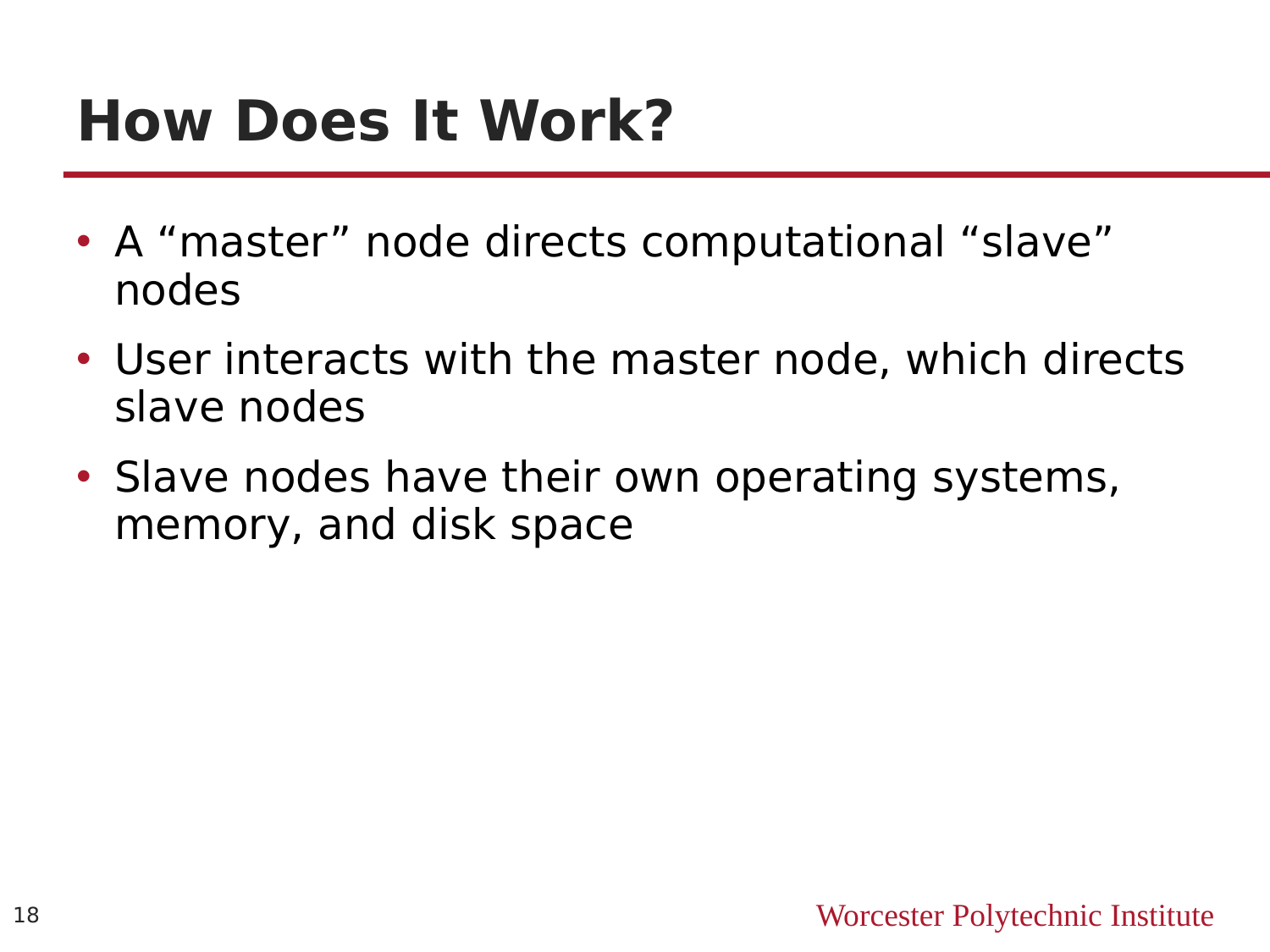

# How Does It Work?
A “master” node directs computational “slave” nodes
User interacts with the master node, which directs slave nodes
Slave nodes have their own operating systems, memory, and disk space
18